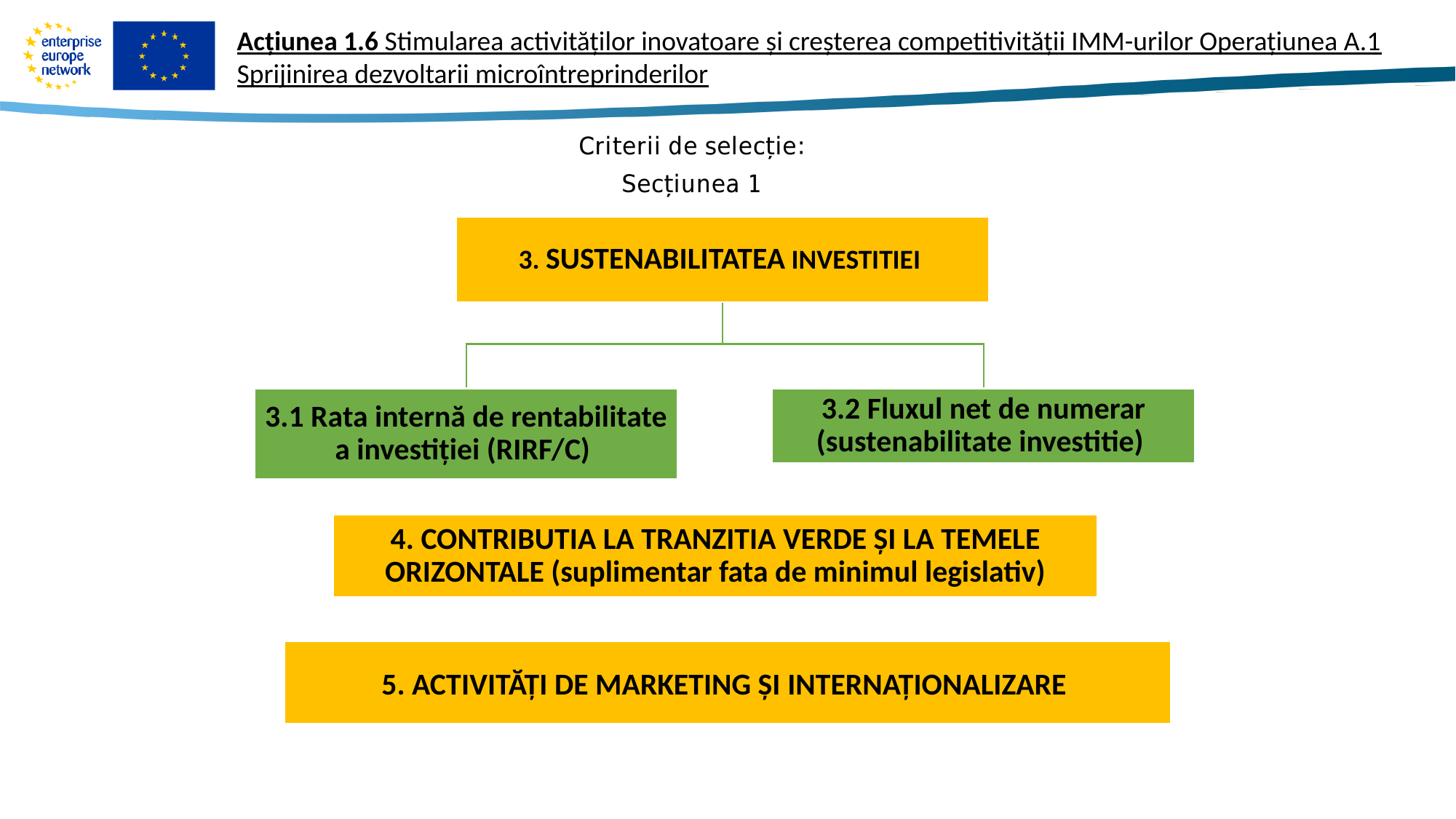

Acțiunea 1.6 Stimularea activităților inovatoare și creșterea competitivității IMM-urilor Operațiunea A.1 Sprijinirea dezvoltarii microîntreprinderilor
Criterii de selecție:
Secțiunea 1
3. SUSTENABILITATEA INVESTITIEI
3.1 Rata internă de rentabilitate a investiției (RIRF/C)
3.2 Fluxul net de numerar (sustenabilitate investitie)
4. CONTRIBUTIA LA TRANZITIA VERDE ȘI LA TEMELE ORIZONTALE (suplimentar fata de minimul legislativ)

5. ACTIVITĂȚI DE MARKETING ȘI INTERNAȚIONALIZARE